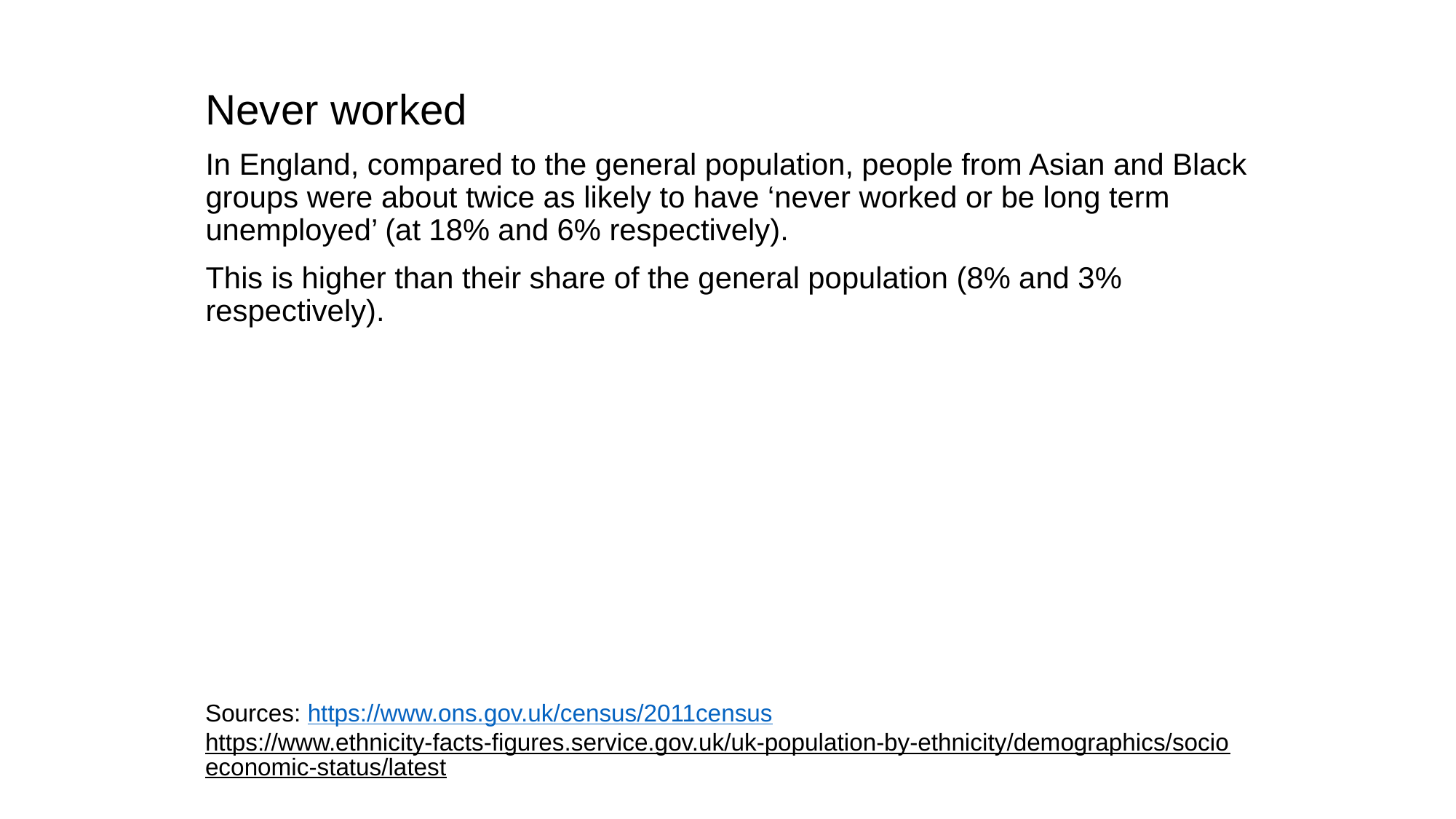

Never worked
In England, compared to the general population, people from Asian and Black groups were about twice as likely to have ‘never worked or be long term unemployed’ (at 18% and 6% respectively).
This is higher than their share of the general population (8% and 3% respectively).
Sources: https://www.ons.gov.uk/census/2011census
https://www.ethnicity-facts-figures.service.gov.uk/uk-population-by-ethnicity/demographics/socioeconomic-status/latest